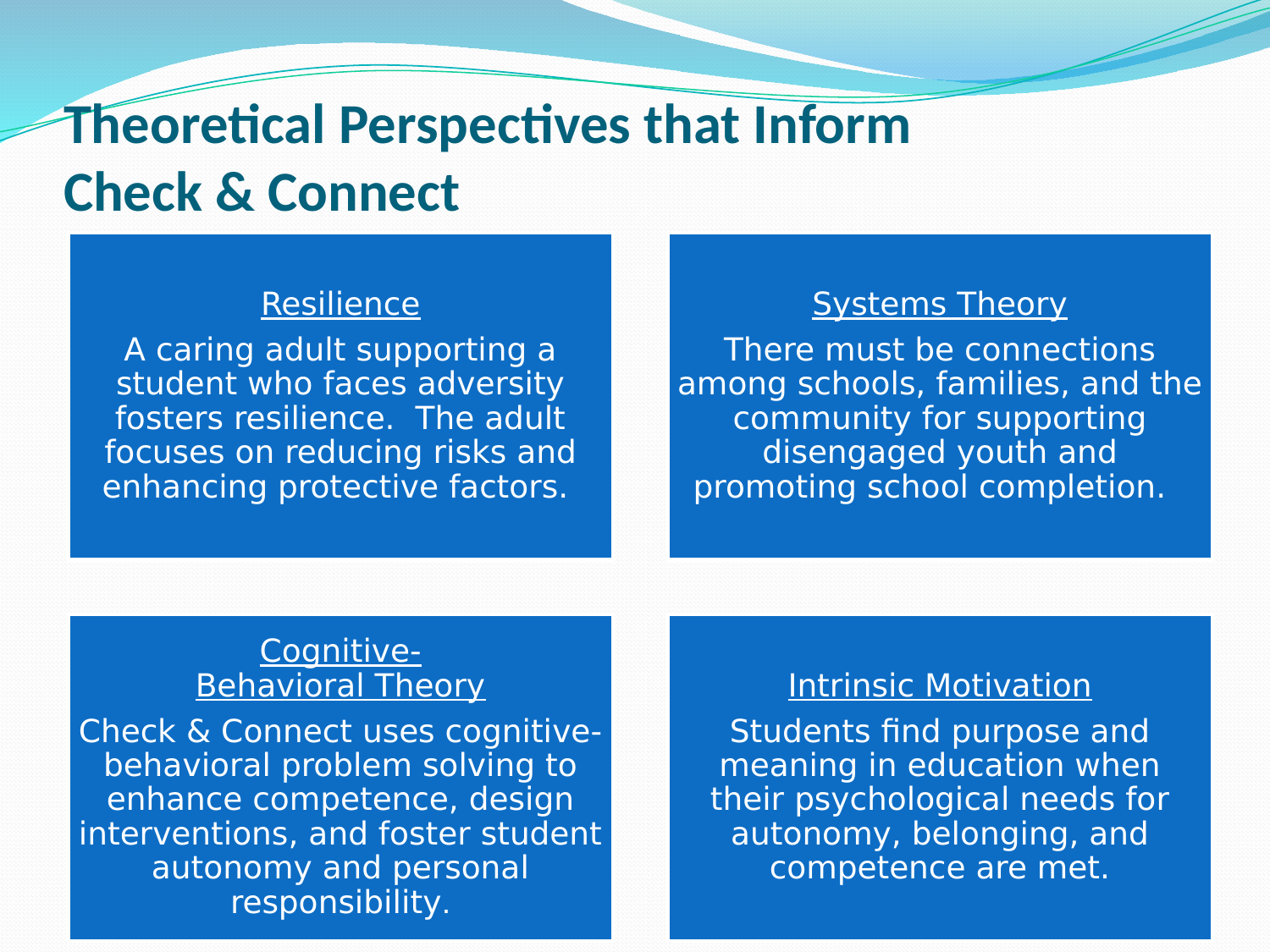

# Theoretical Perspectives that Inform Check & Connect

Resilience
A caring adult supporting a student who faces adversity fosters resilience.  The adult focuses on reducing risks and enhancing protective factors.

Systems Theory
There must be connections among schools, families, and the community for supporting disengaged youth and promoting school completion.

Cognitive-
Behavioral Theory
Check & Connect uses cognitive-behavioral problem solving to enhance competence, design interventions, and foster student autonomy and personal responsibility.

Intrinsic Motivation
Students find purpose and meaning in education when their psychological needs for autonomy, belonging, and competence are met.